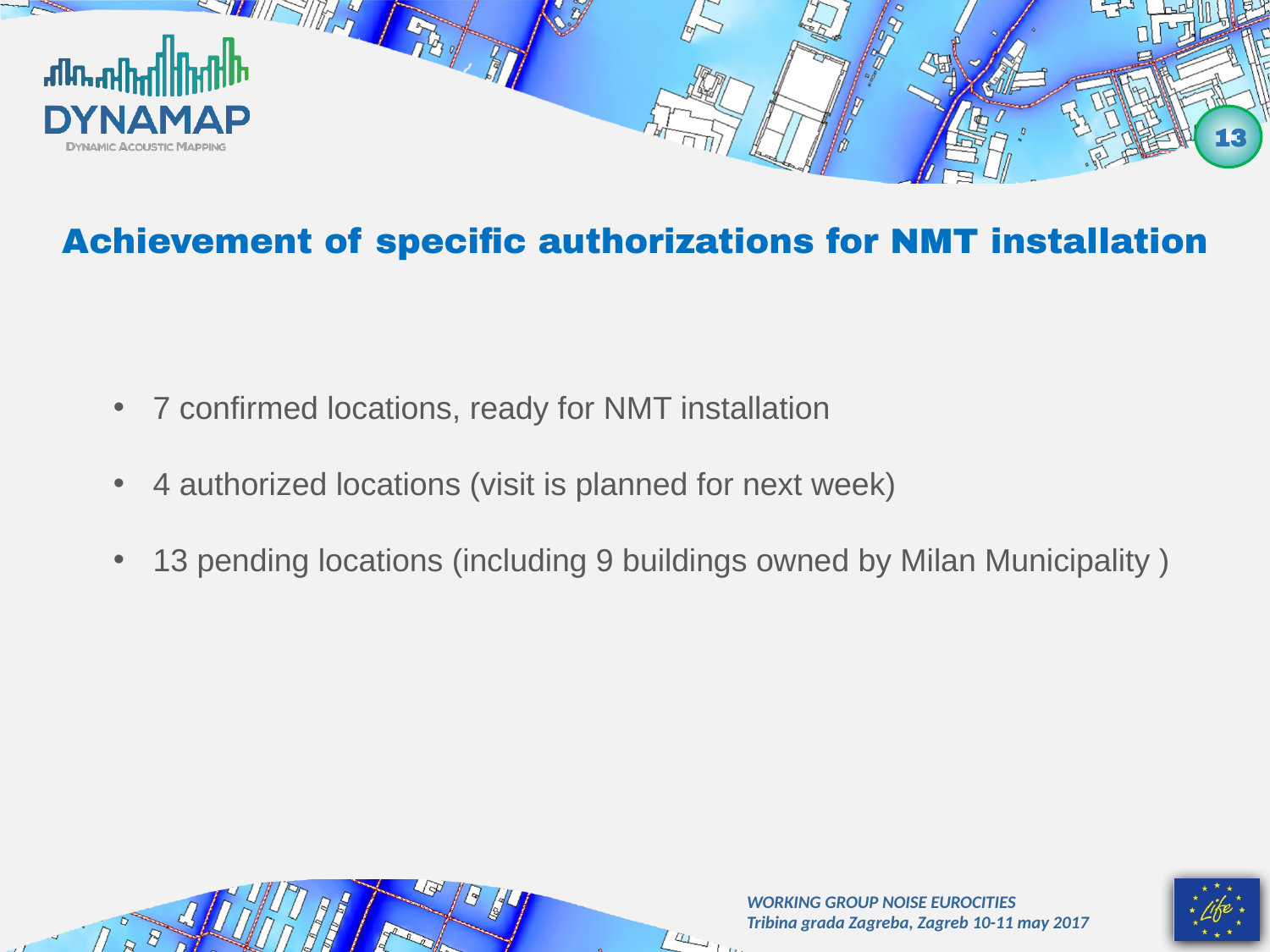

Achievement of specific authorizations for NMT installation

7 confirmed locations, ready for NMT installation

4 authorized locations (visit is planned for next week)

13 pending locations (including 9 buildings owned by Milan Municipality )